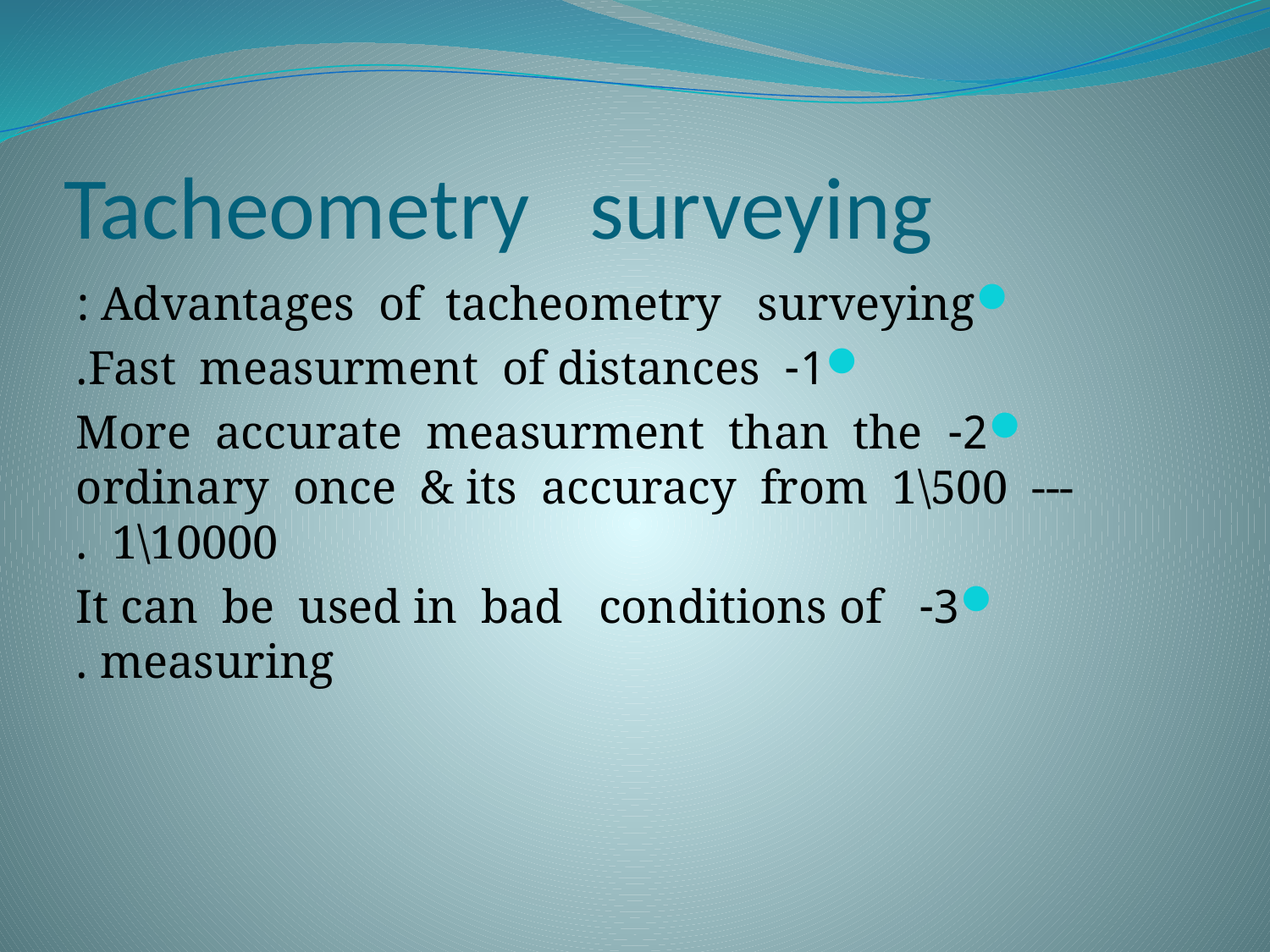

# Tacheometry   surveying
Advantages  of  tacheometry   surveying :
1-  Fast  measurment  of distances.
2- More  accurate  measurment  than  the  ordinary  once  & its  accuracy  from  1\500  ---1\10000  .
3-  It can  be  used in  bad   conditions of  measuring .